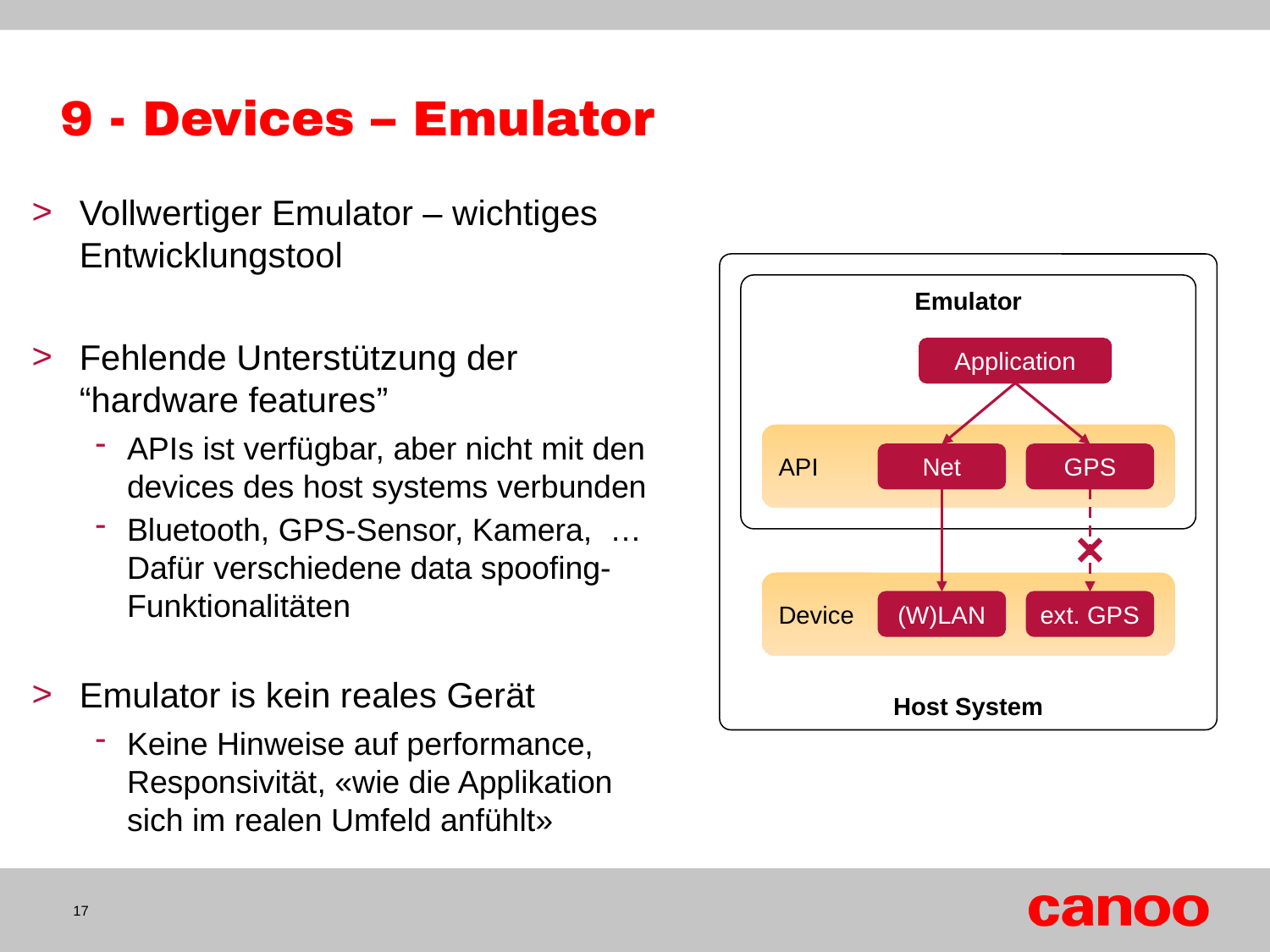

9 - Devices – Emulator
Vollwertiger Emulator – wichtiges Entwicklungstool

Fehlende Unterstützung der “hardware features”
APIs ist verfügbar, aber nicht mit den devices des host systems verbunden
Bluetooth, GPS-Sensor, Kamera,  … Dafür verschiedene data spoofing-Funktionalitäten

Emulator is kein reales Gerät
Keine Hinweise auf performance, Responsivität, «wie die Applikation sich im realen Umfeld anfühlt»

Host System
Emulator
Application
API
Net
GPS

Device
(W)LAN
ext. GPS
17